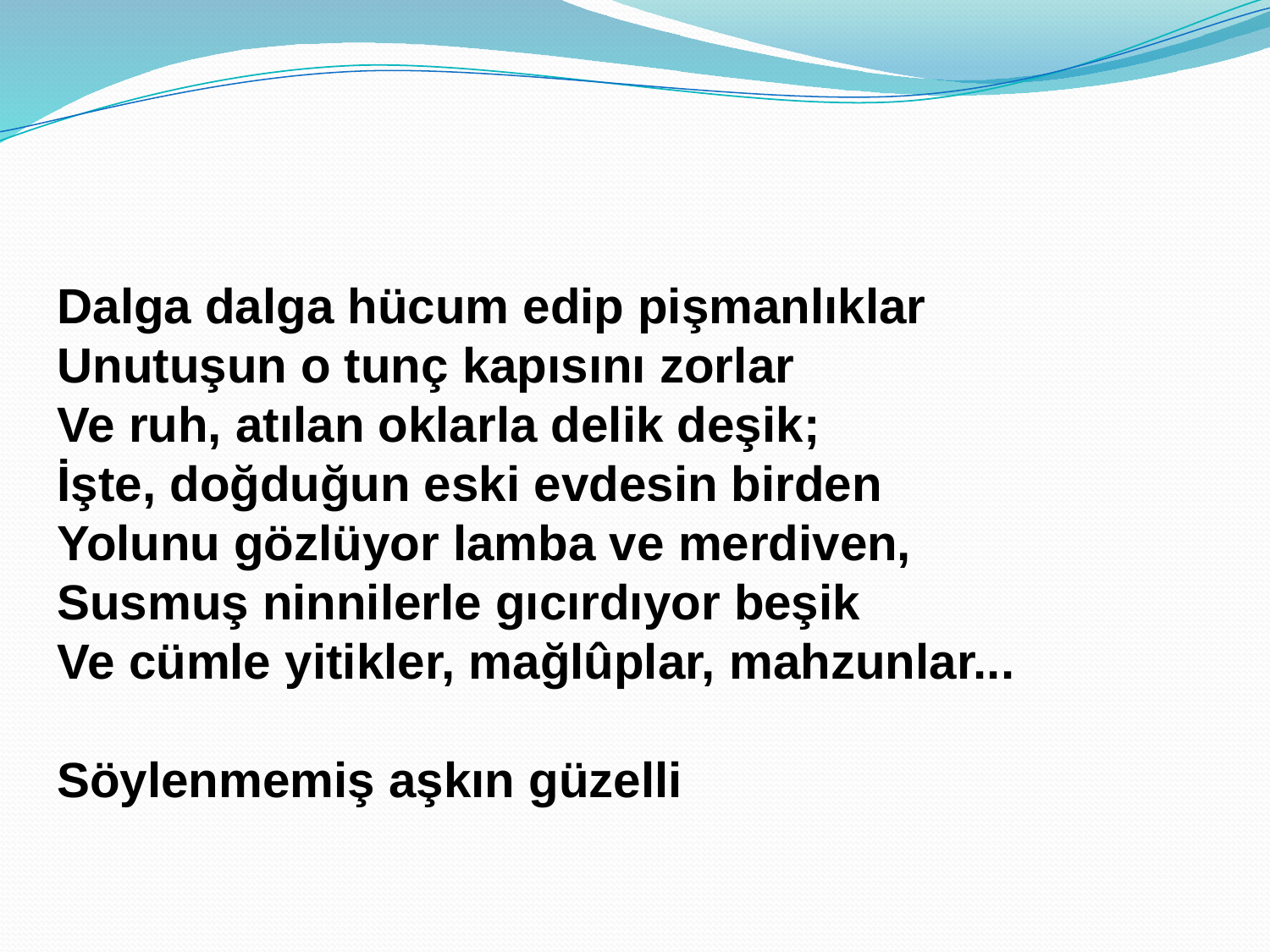

Dalga dalga hücum edip pişmanlıklar
Unutuşun o tunç kapısını zorlar
Ve ruh, atılan oklarla delik deşik;
İşte, doğduğun eski evdesin birden
Yolunu gözlüyor lamba ve merdiven,
Susmuş ninnilerle gıcırdıyor beşik
Ve cümle yitikler, mağlûplar, mahzunlar...

Söylenmemiş aşkın güzelli